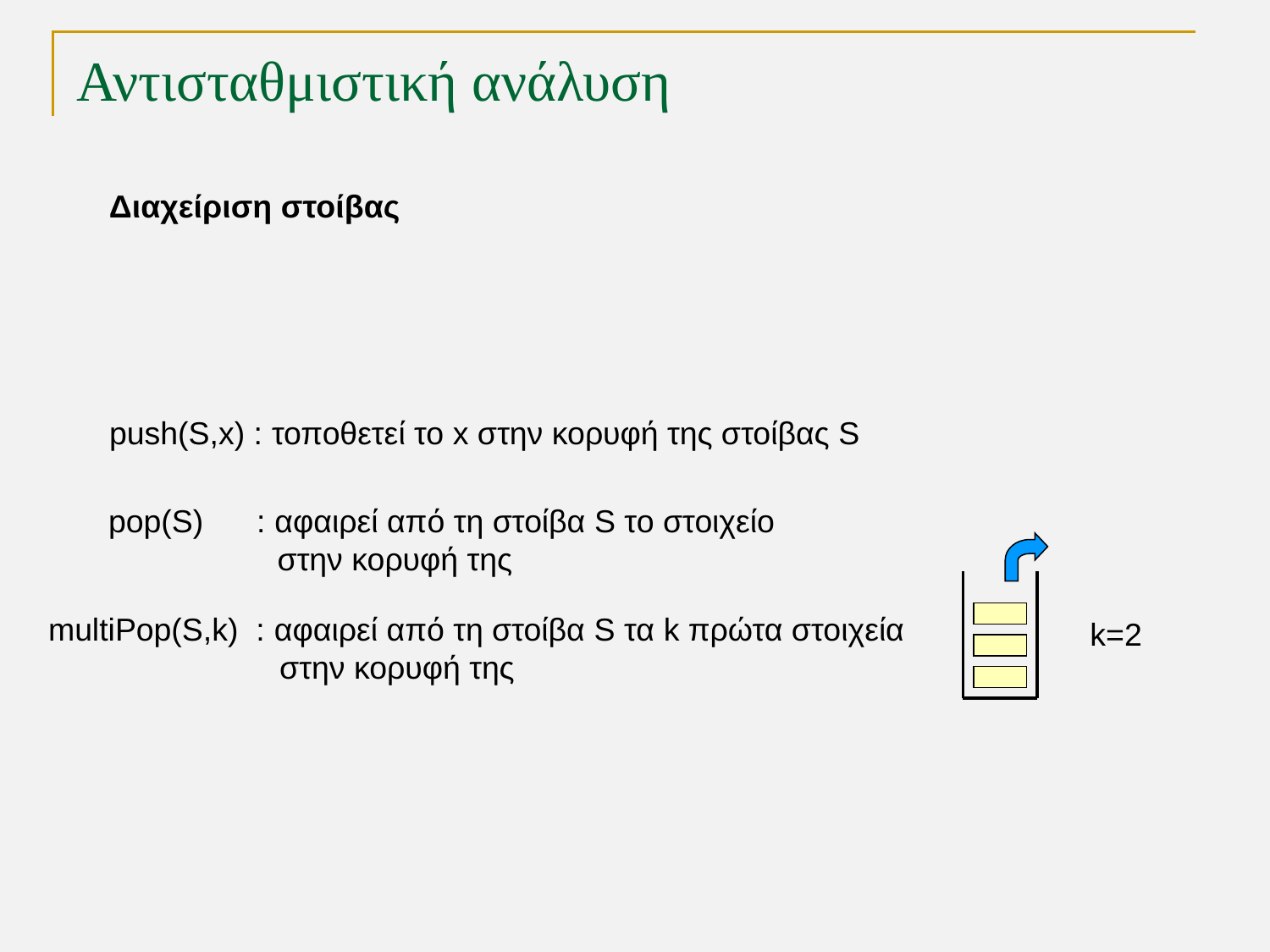

# Αντισταθμιστική ανάλυση
Διαχείριση στοίβας
push(S,x) : τοποθετεί το x στην κορυφή της στοίβας S
pop(S)      : αφαιρεί από τη στοίβα S το στοιχείο
                   στην κορυφή της

multiPop(S,k)  : αφαιρεί από τη στοίβα S τα k πρώτα στοιχεία
                          στην κορυφή της

k=2